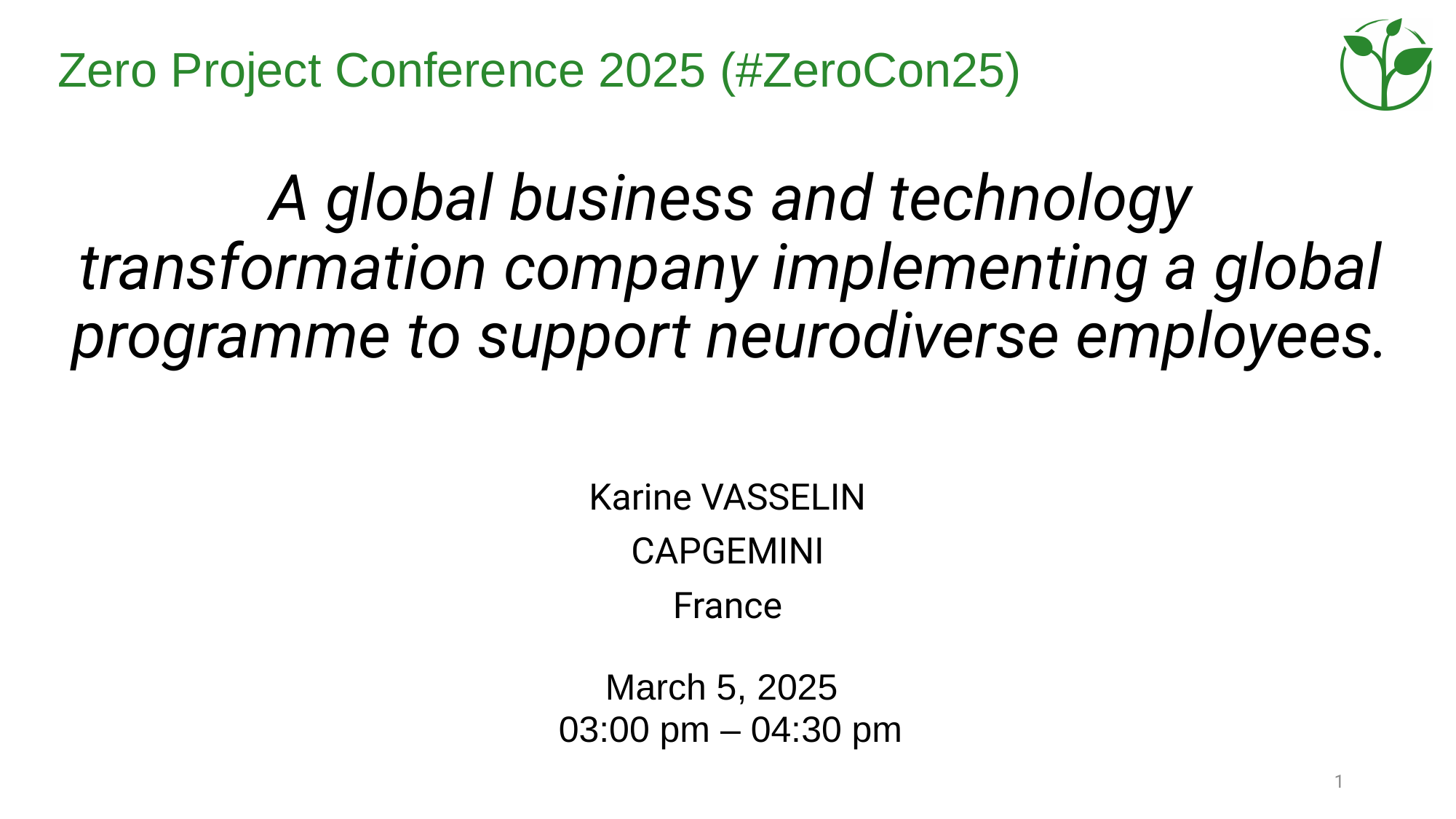

# A global business and technology transformation company implementing a global programme to support neurodiverse employees.
Karine VASSELIN
CAPGEMINI
France
March 5, 2025
03:00 pm – 04:30 pm
1